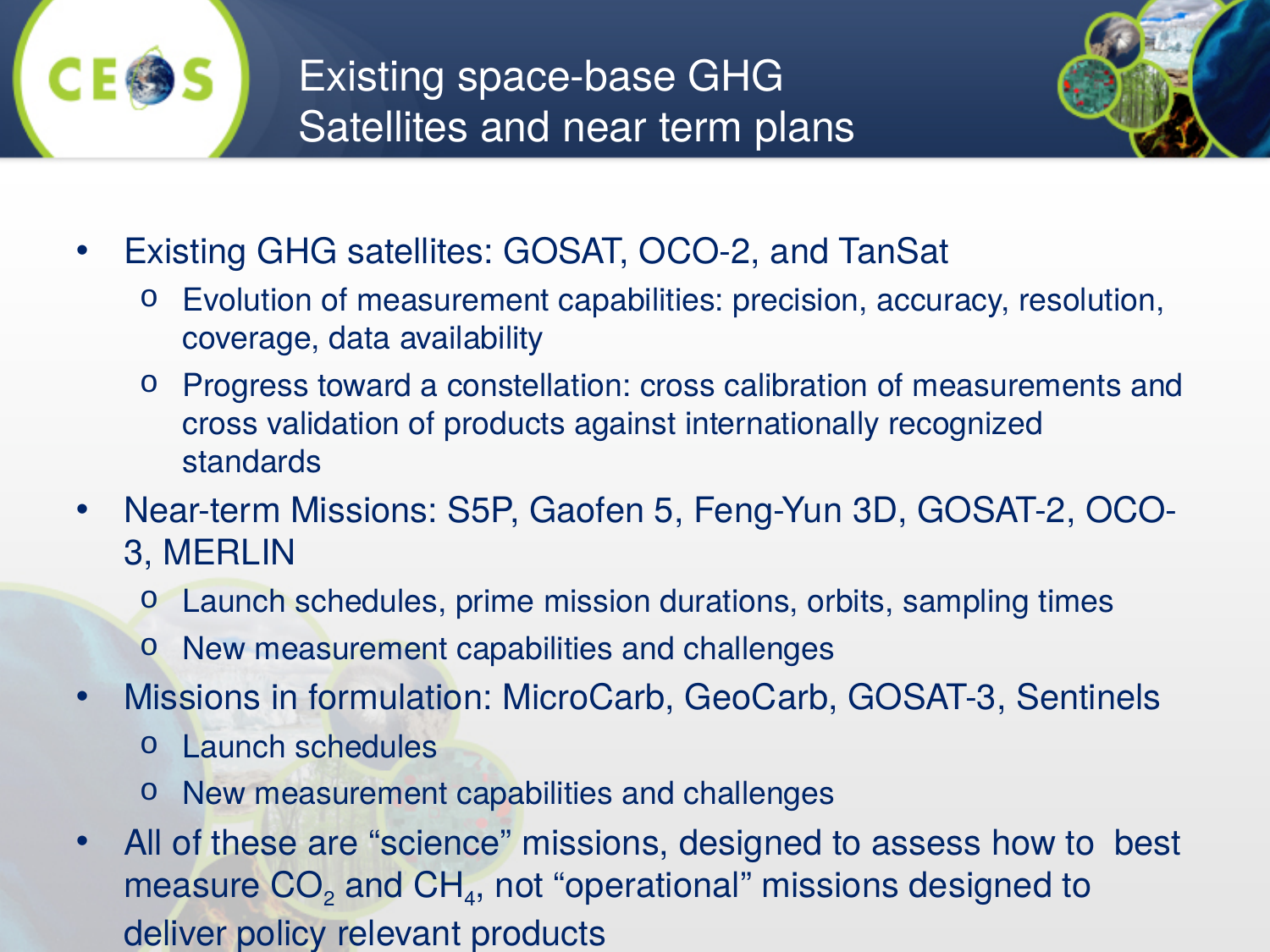

Existing space-base GHG Satellites and near term plans

Existing GHG satellites: GOSAT, OCO-2, and TanSat
Evolution of measurement capabilities: precision, accuracy, resolution, coverage, data availability
Progress toward a constellation: cross calibration of measurements and cross validation of products against internationally recognized standards
Near-term Missions: S5P, Gaofen 5, Feng-Yun 3D, GOSAT-2, OCO-3, MERLIN
Launch schedules, prime mission durations, orbits, sampling times
New measurement capabilities and challenges
Missions in formulation: MicroCarb, GeoCarb, GOSAT-3, Sentinels
Launch schedules
New measurement capabilities and challenges
All of these are “science” missions, designed to assess how to  best measure CO2 and CH4, not “operational” missions designed to deliver policy relevant products